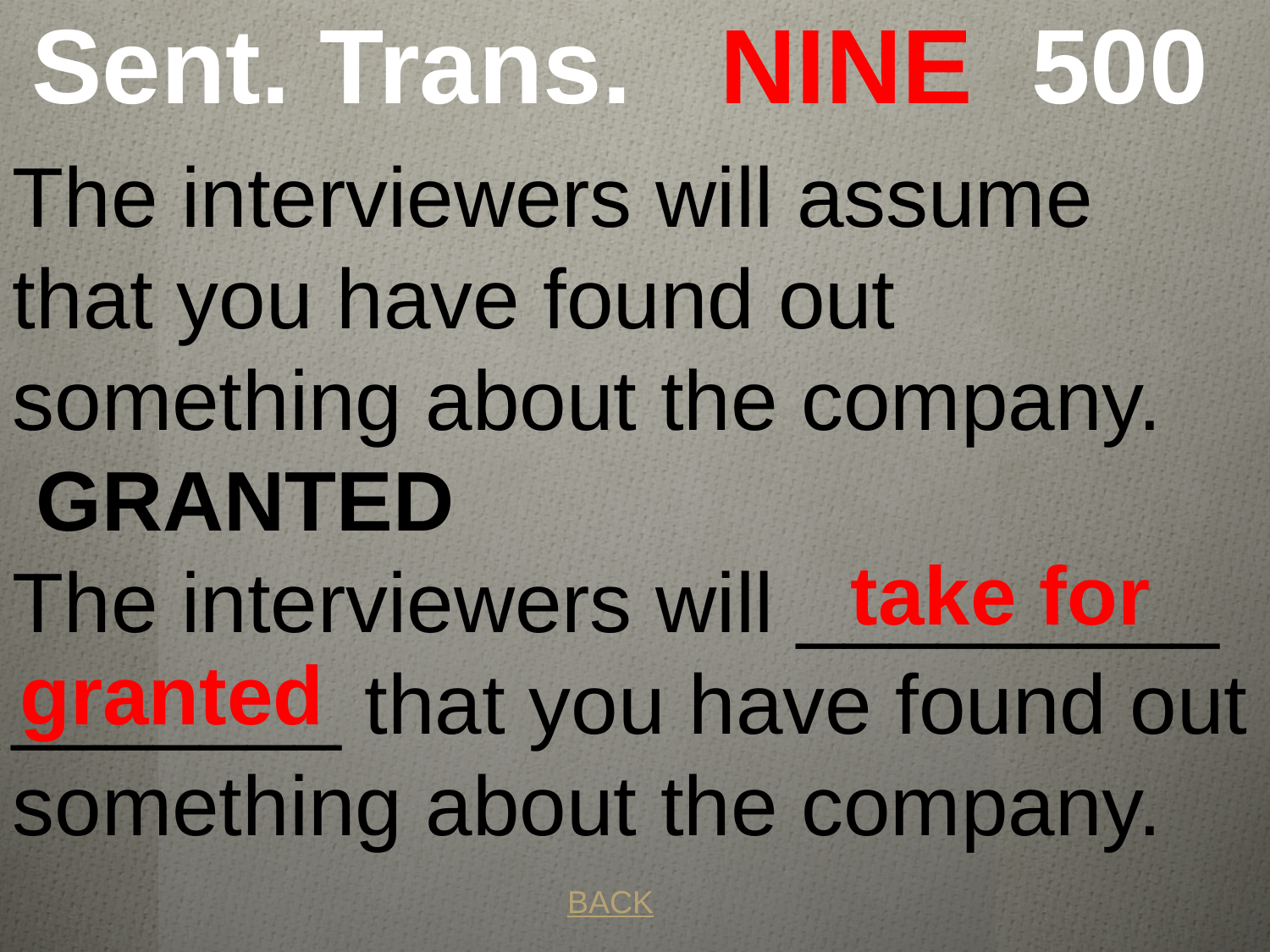

# Sent. Trans.   NINE  500
The interviewers will assume that you have found out something about the company.
 GRANTED
The interviewers will _________ _______ that you have found out something about the company.
                                    take for granted
BACK